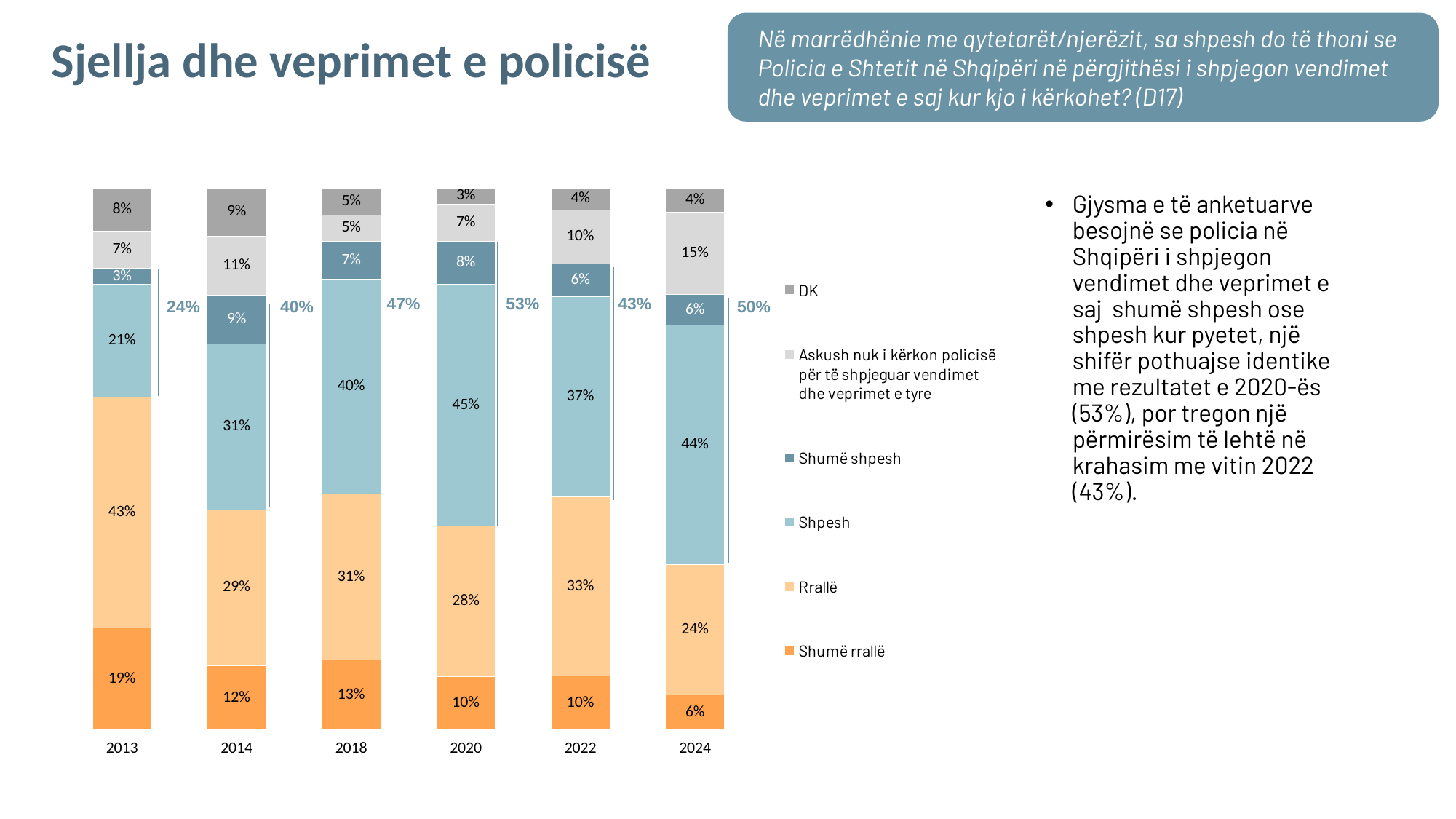

Në marrëdhënie me qytetarët/njerëzit, sa shpesh do të thoni se Policia e Shtetit në Shqipëri në përgjithësi i shpjegon vendimet dhe veprimet e saj kur kjo i kërkohet? (D17)
# Sjellja dhe veprimet e policisë

### Chart

| Category | Shumë rrallë | Rrallë | Shpesh | Shumë shpesh | Askush nuk i kërkon policisë për të shpjeguar vendimet dhe veprimet e tyre | DK |
|---|---|---|---|---|---|---|
| 2013 | 0.19 | 0.43 | 0.21 | 0.03 | 0.07 | 0.08 |
| 2014 | 0.12 | 0.29 | 0.31 | 0.09 | 0.11 | 0.09 |
| 2018 | 0.13 | 0.31 | 0.4 | 0.07 | 0.05 | 0.05 |
| 2020 | 0.1 | 0.28 | 0.45 | 0.08 | 0.07 | 0.03 |
| 2022 | 0.1 | 0.33 | 0.37 | 0.06 | 0.1 | 0.04 |
| 2024 | 0.064841748626059 | 0.2399854120164514 | 0.4421832196807028 | 0.056141841977260604 | 0.152493907049826 | 0.04435387064970011 |
Gjysma e të anketuarve besojnë se policia në Shqipëri i shpjegon vendimet dhe veprimet e saj  shumë shpesh ose shpesh kur pyetet, një shifër pothuajse identike me rezultatet e 2020-ës (53%), por tregon një përmirësim të lehtë në krahasim me vitin 2022 (43%).
53%
43%
47%
24%
40%
50%